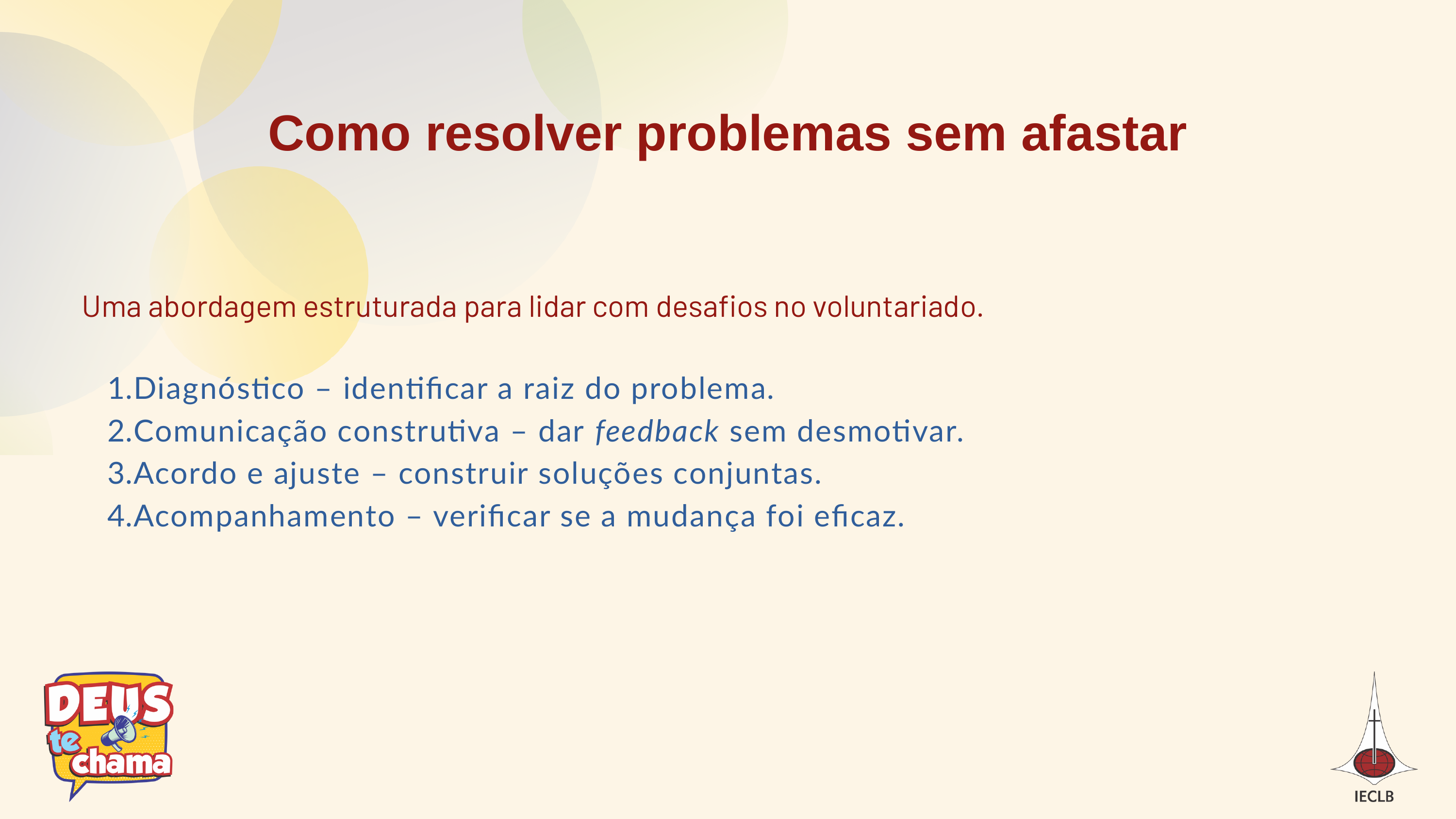

Como resolver problemas sem afastar
Uma abordagem estruturada para lidar com desafios no voluntariado.
Diagnóstico – identificar a raiz do problema.
Comunicação construtiva – dar feedback sem desmotivar.
Acordo e ajuste – construir soluções conjuntas.
Acompanhamento – verificar se a mudança foi eficaz.